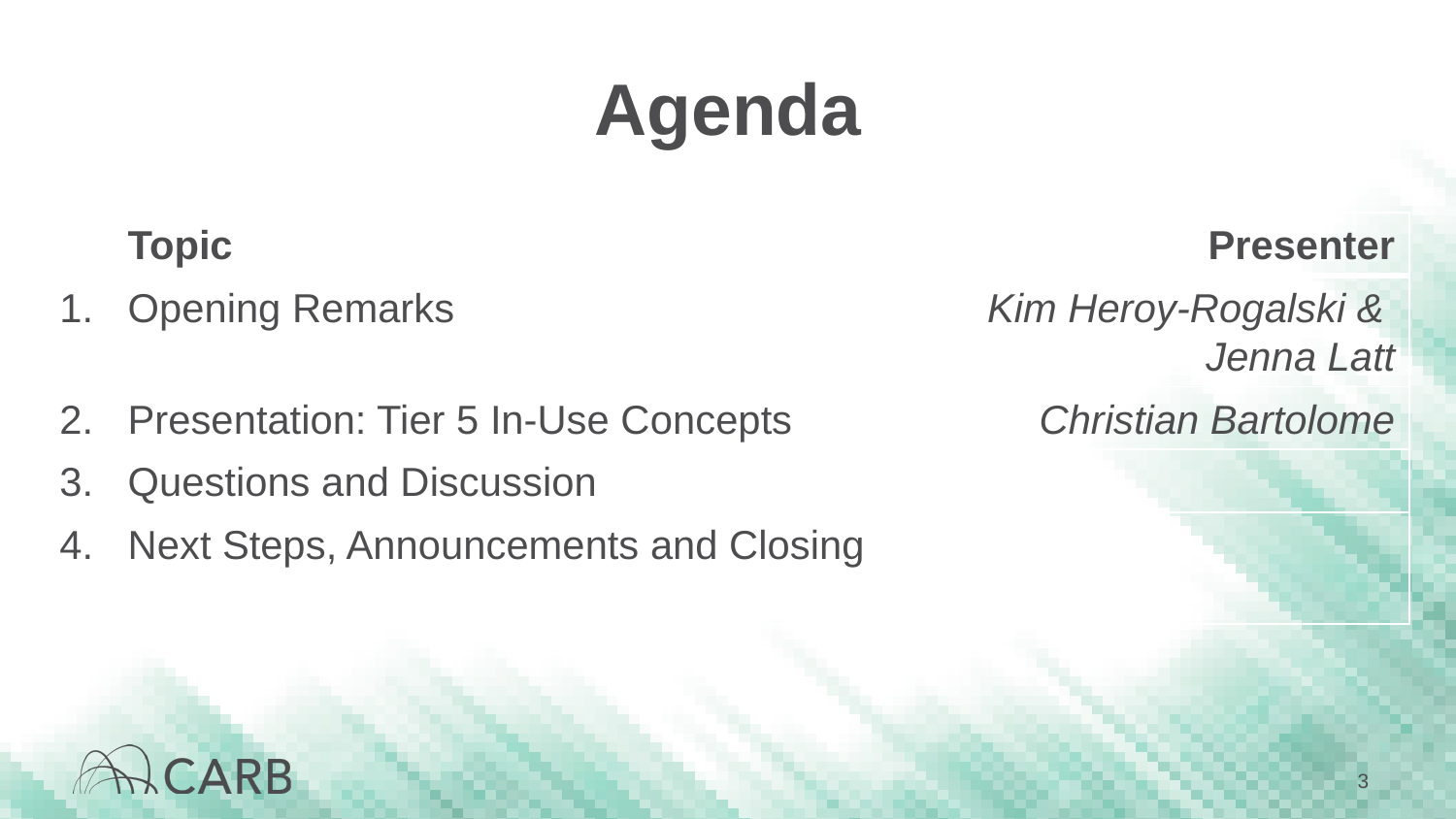

# Agenda
|  | Topic | Presenter |
| --- | --- | --- |
| 1. | Opening Remarks | Kim Heroy-Rogalski & Jenna Latt |
| 2. | Presentation: Tier 5 In-Use Concepts | Christian Bartolome |
| 3. | Questions and Discussion |  |
| 4. | Next Steps, Announcements and Closing |  |
3